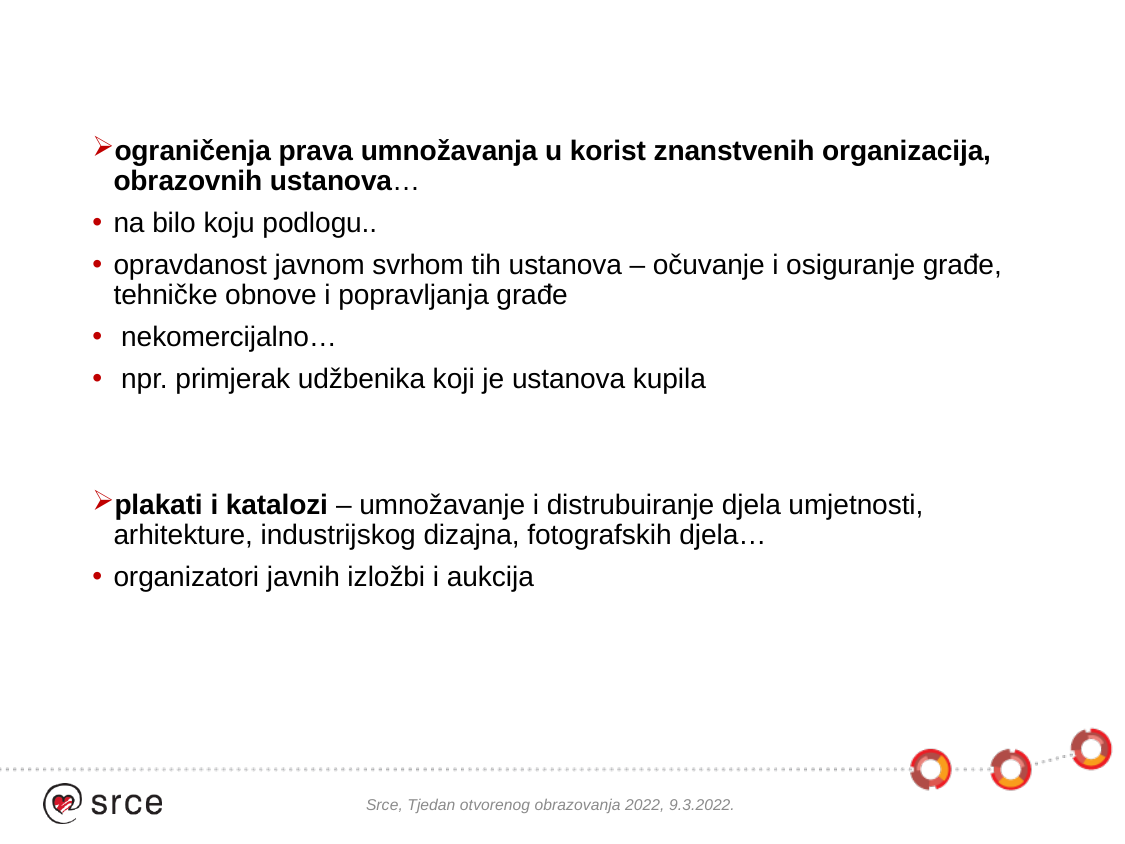

ograničenja prava umnožavanja u korist znanstvenih organizacija, obrazovnih ustanova…
na bilo koju podlogu..
opravdanost javnom svrhom tih ustanova – očuvanje i osiguranje građe, tehničke obnove i popravljanja građe
 nekomercijalno…
 npr. primjerak udžbenika koji je ustanova kupila

plakati i katalozi – umnožavanje i distrubuiranje djela umjetnosti, arhitekture, industrijskog dizajna, fotografskih djela…
organizatori javnih izložbi i aukcija

Srce, Tjedan otvorenog obrazovanja 2022, 9.3.2022.